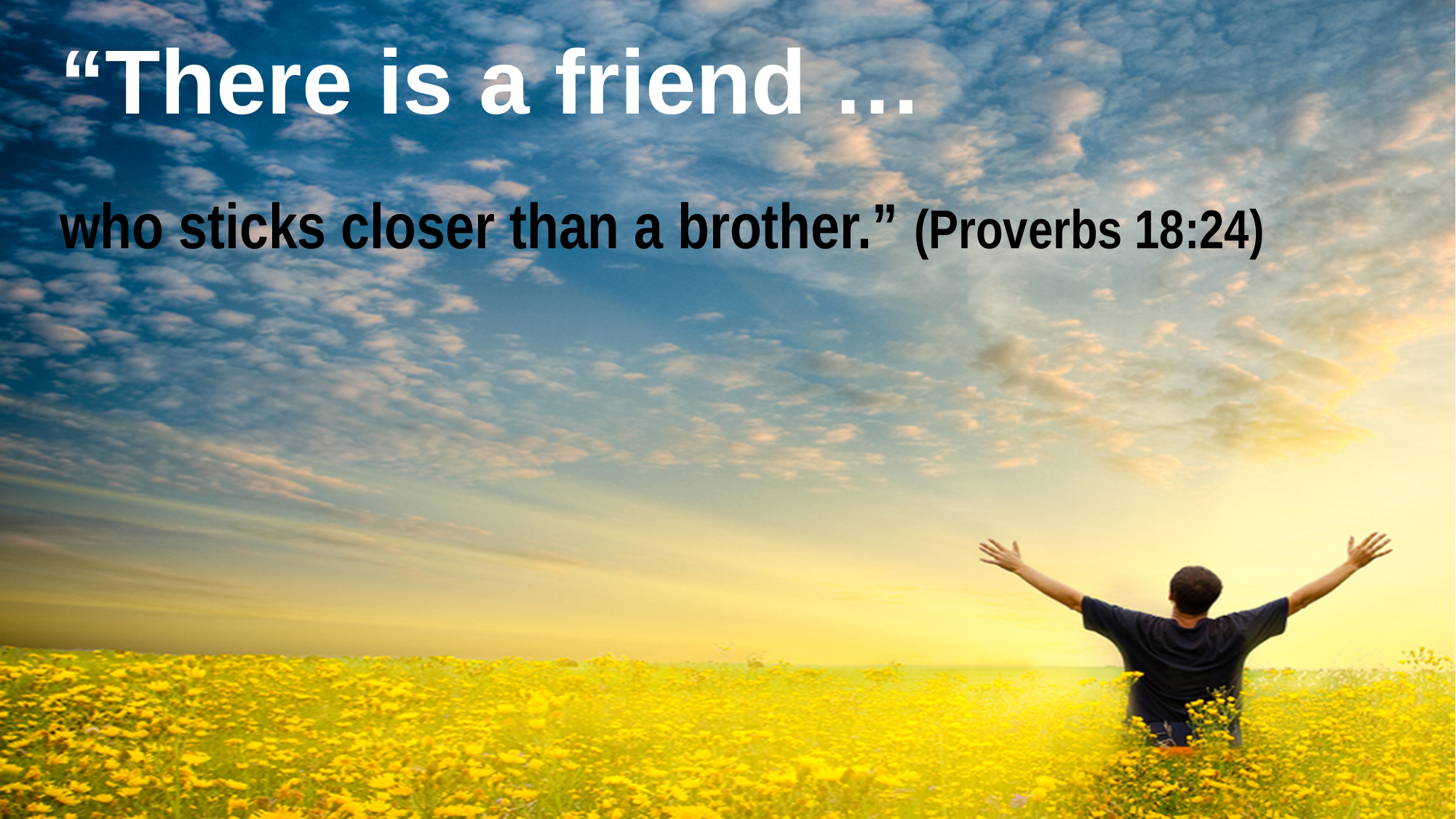

# “There is a friend …
who sticks closer than a brother.” (Proverbs 18:24)